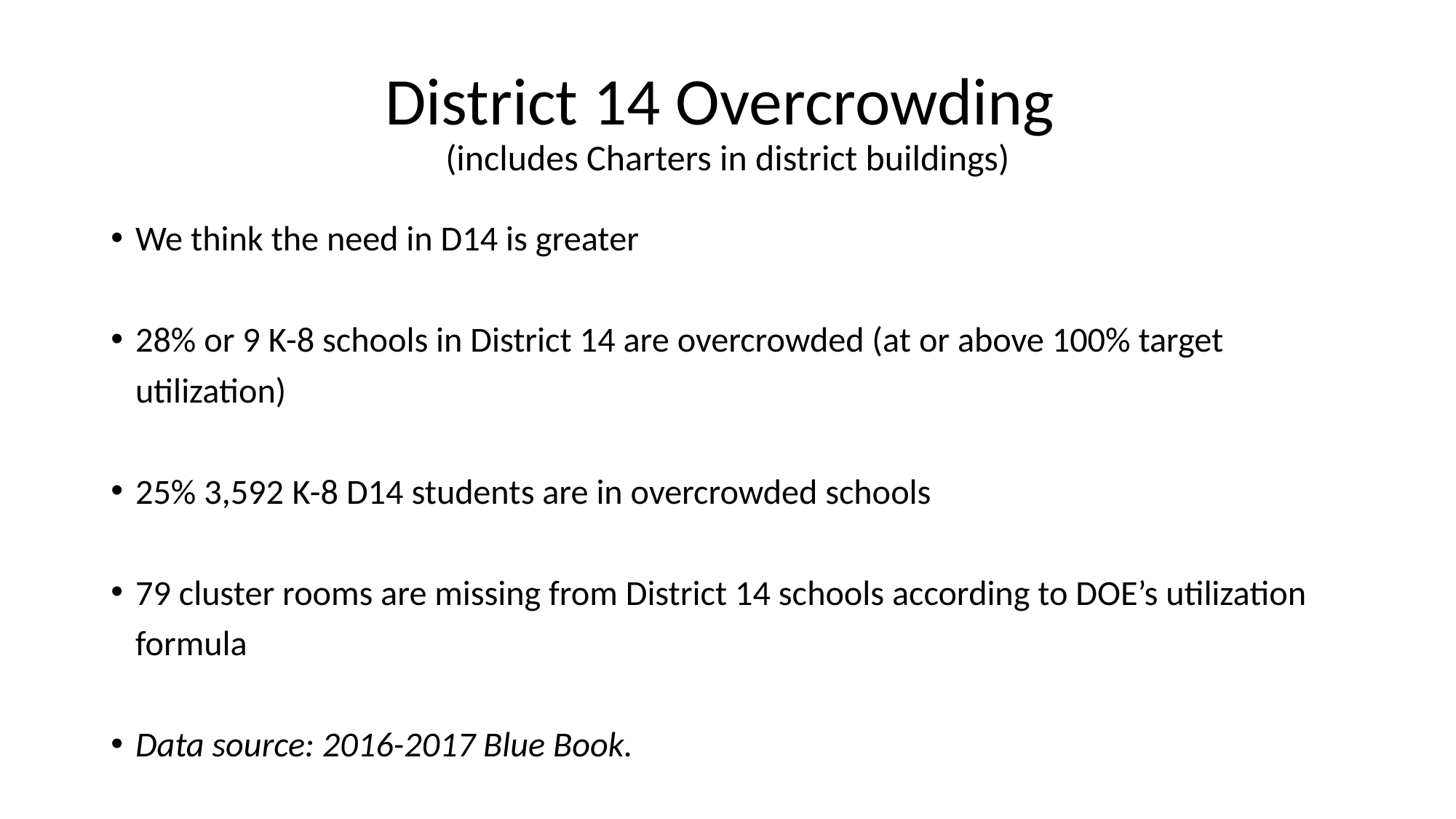

# District 14 Overcrowding (includes Charters in district buildings)
We think the need in D14 is greater

28% or 9 K-8 schools in District 14 are overcrowded (at or above 100% target utilization)

25% 3,592 K-8 D14 students are in overcrowded schools

79 cluster rooms are missing from District 14 schools according to DOE’s utilization formula

Data source: 2016-2017 Blue Book.